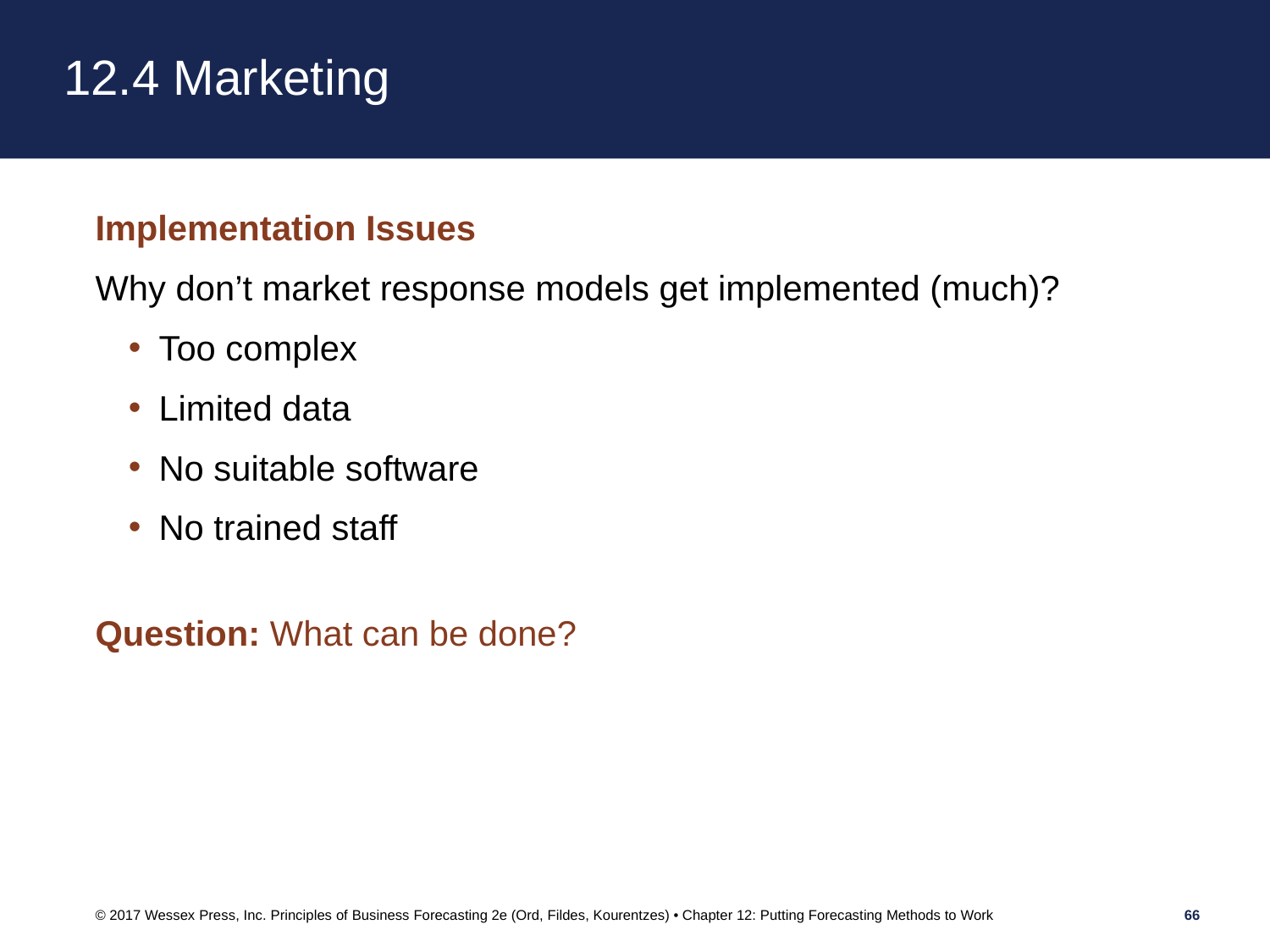

# 12.4 Marketing
Implementation Issues
Why don’t market response models get implemented (much)?
Too complex
Limited data
No suitable software
No trained staff
Question: What can be done?
© 2017 Wessex Press, Inc. Principles of Business Forecasting 2e (Ord, Fildes, Kourentzes) • Chapter 12: Putting Forecasting Methods to Work
66